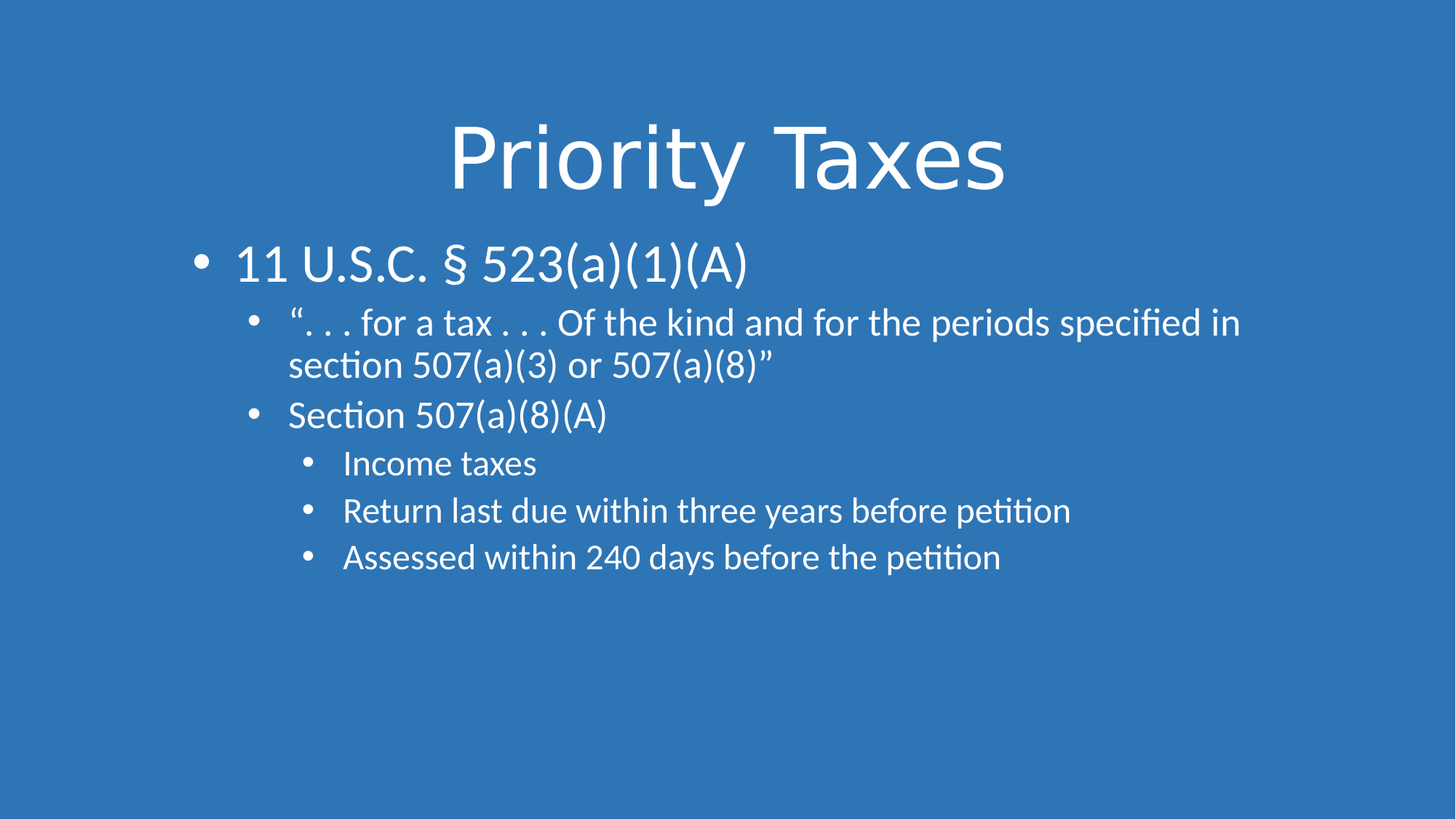

# Priority Taxes
11 U.S.C. § 523(a)(1)(A)
“. . . for a tax . . . Of the kind and for the periods specified in section 507(a)(3) or 507(a)(8)”
Section 507(a)(8)(A)
Income taxes
Return last due within three years before petition
Assessed within 240 days before the petition